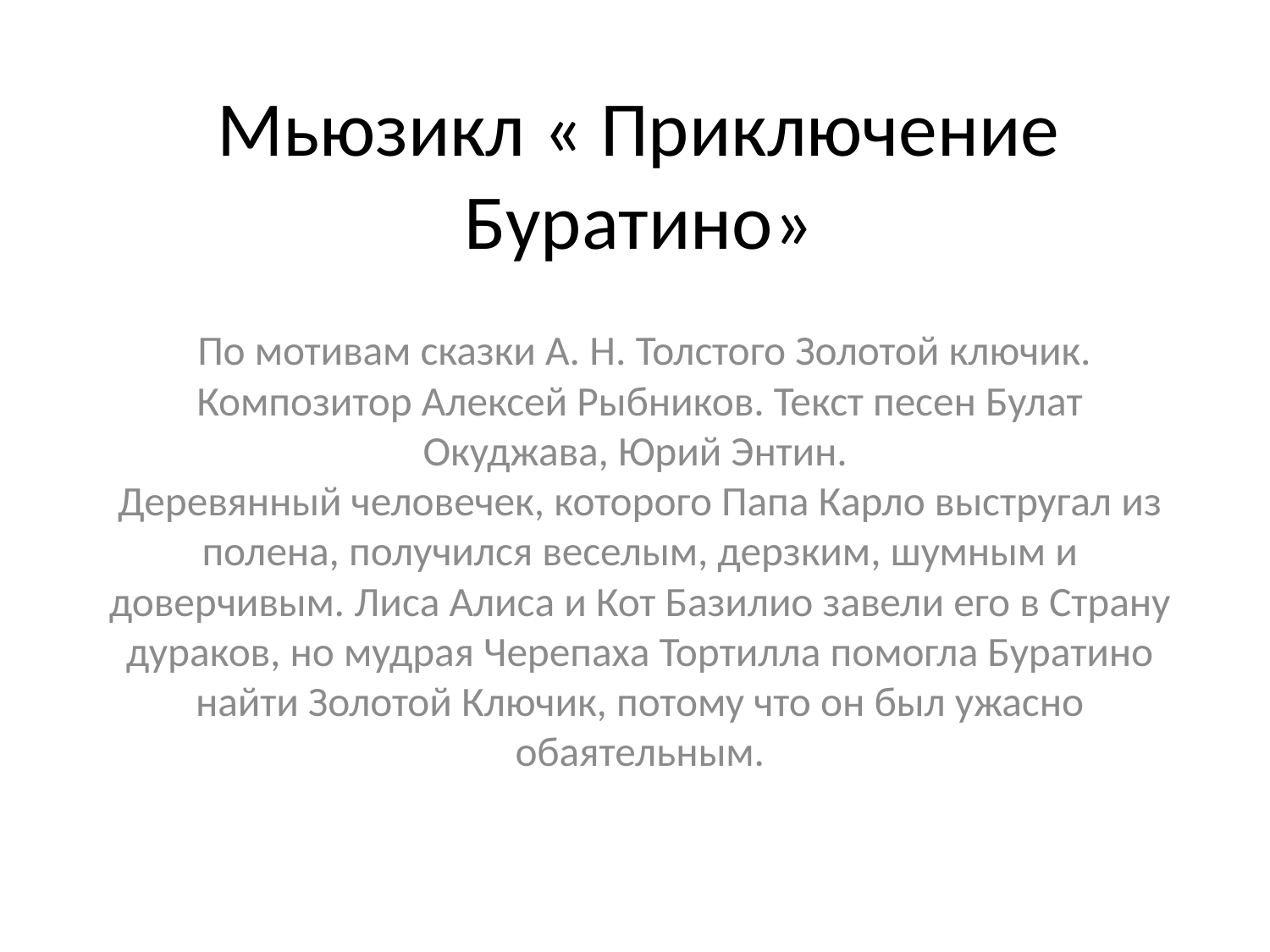

# Мьюзикл « Приключение Буратино»
 По мотивам сказки А. Н. Толстого Золотой ключик. Композитор Алексей Рыбников. Текст песен Булат Окуджава, Юрий Энтин.
Деревянный человечек, которого Папа Карло выстругал из полена, получился веселым, дерзким, шумным и доверчивым. Лиса Алиса и Кот Базилио завели его в Страну дураков, но мудрая Черепаха Тортилла помогла Буратино найти Золотой Ключик, потому что он был ужасно обаятельным.